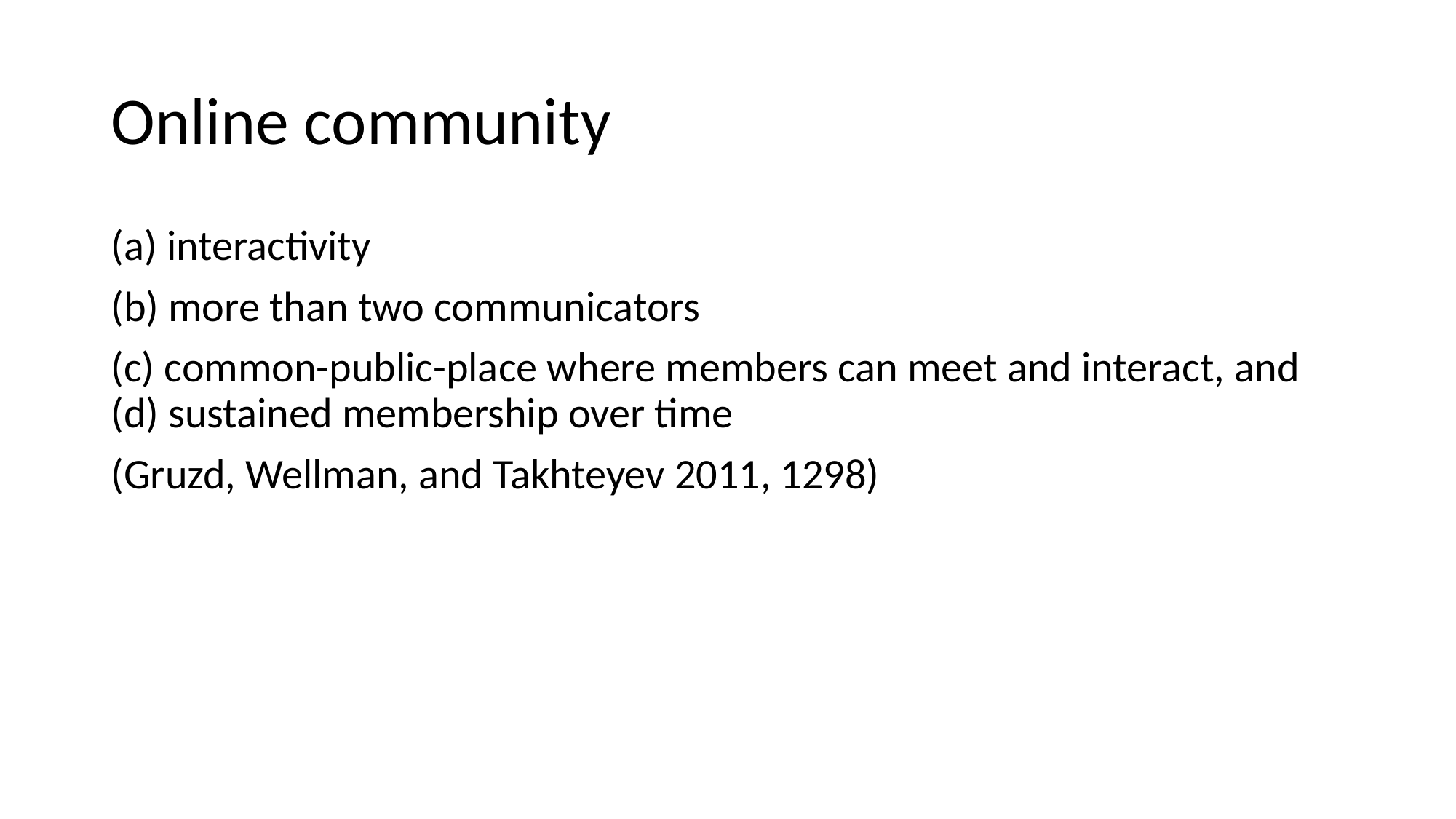

# Online community
(a) interactivity
(b) more than two communicators
(c) common-public-place where members can meet and interact, and (d) sustained membership over time
(Gruzd, Wellman, and Takhteyev 2011, 1298)